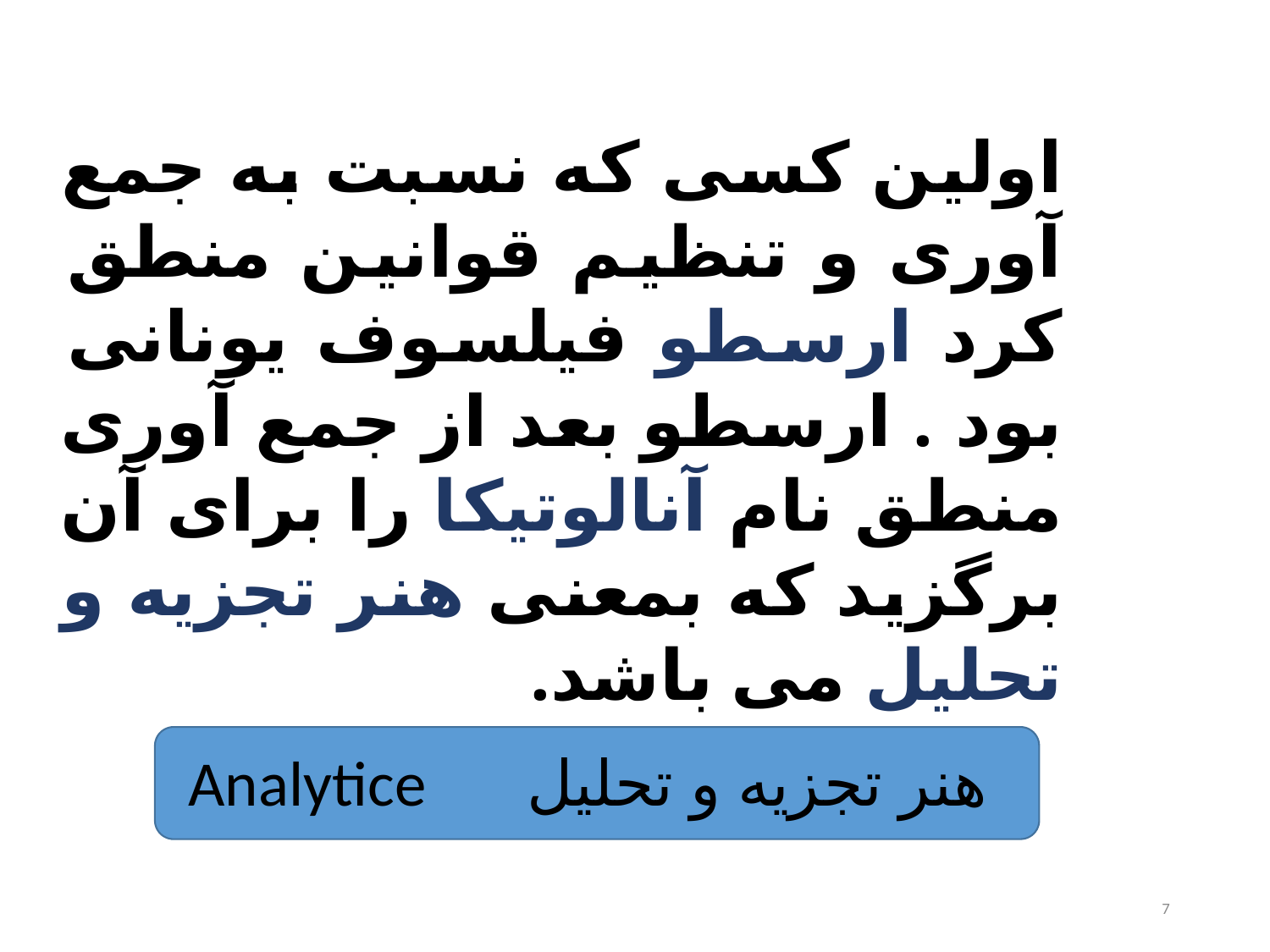

اولین کسی که نسبت به جمع آوری و تنظیم قوانین منطق کرد ارسطو فیلسوف یونانی بود . ارسطو بعد از جمع آوری منطق نام آنالوتیکا را برای آن برگزید که بمعنی هنر تجزیه و تحلیل می باشد.

Analytice       هنر تجزیه و تحلیل
بهنام موفقی
7